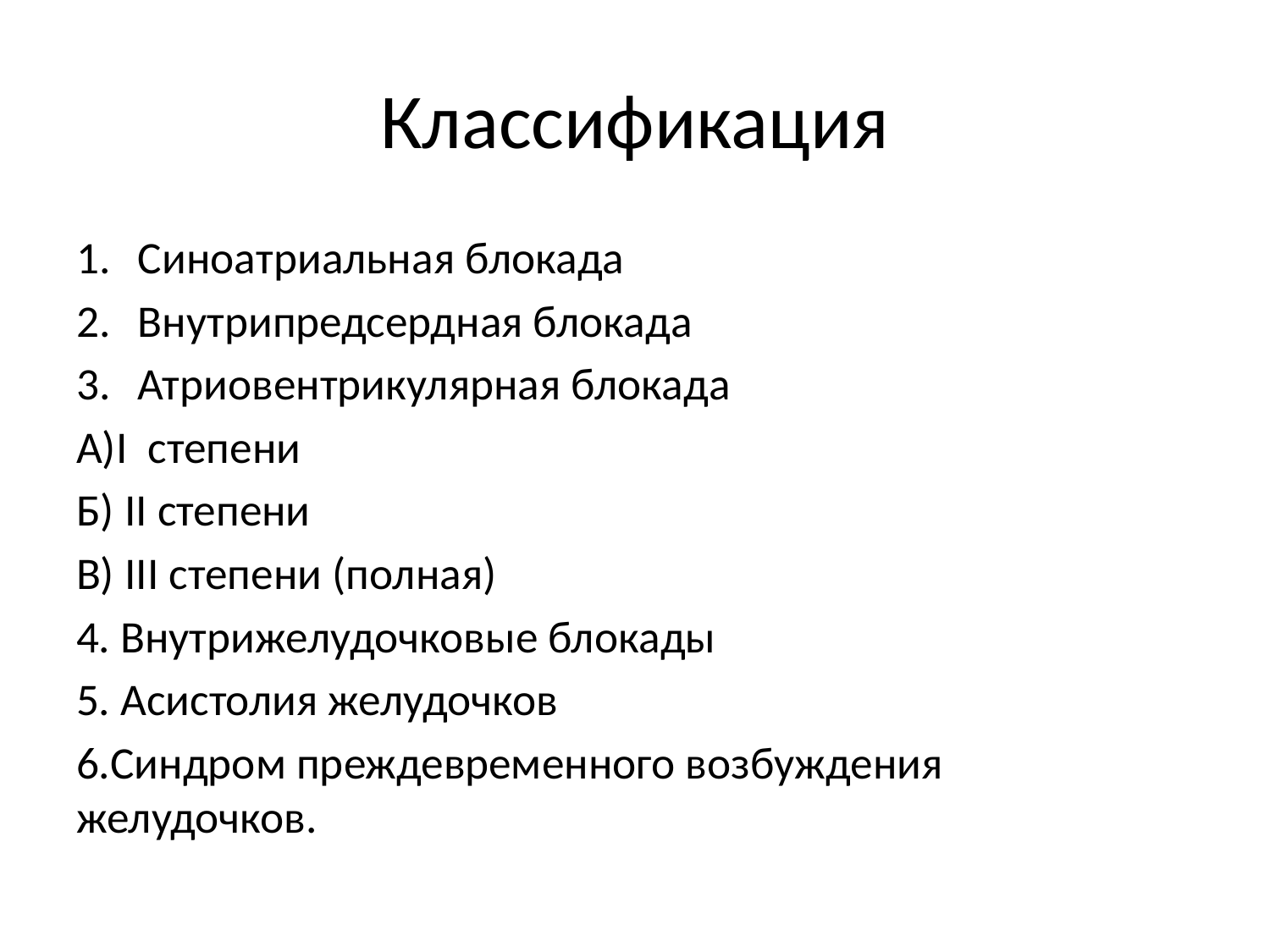

# Классификация
Синоатриальная блокада
Внутрипредсердная блокада
Атриовентрикулярная блокада
А)I  степени
Б) II степени
В) III степени (полная)
4. Внутрижелудочковые блокады
5. Асистолия желудочков
6.Синдром преждевременного возбуждения желудочков.